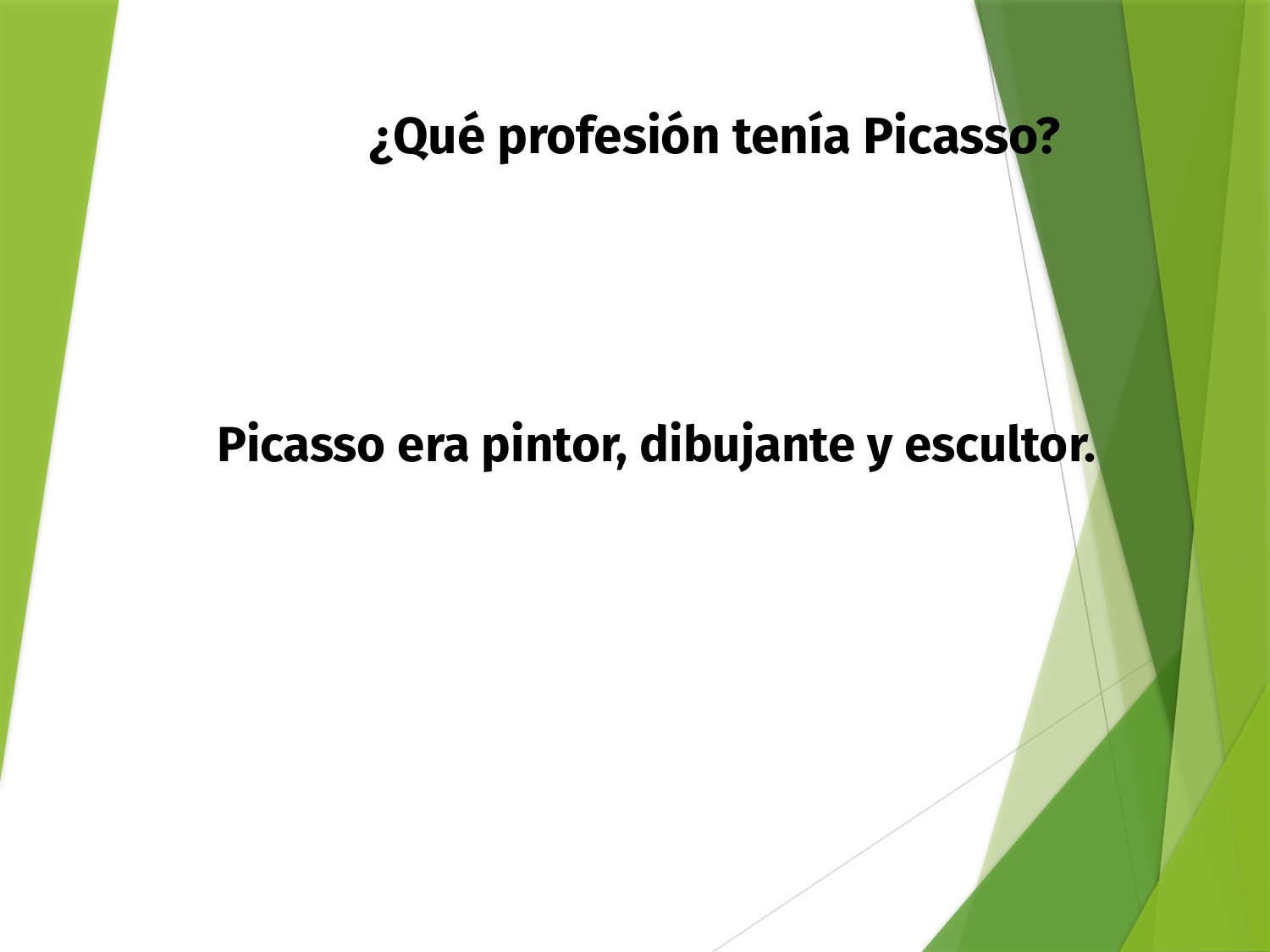

¿Qué profesión tenía Picasso?

Picasso era pintor, dibujante y escultor.